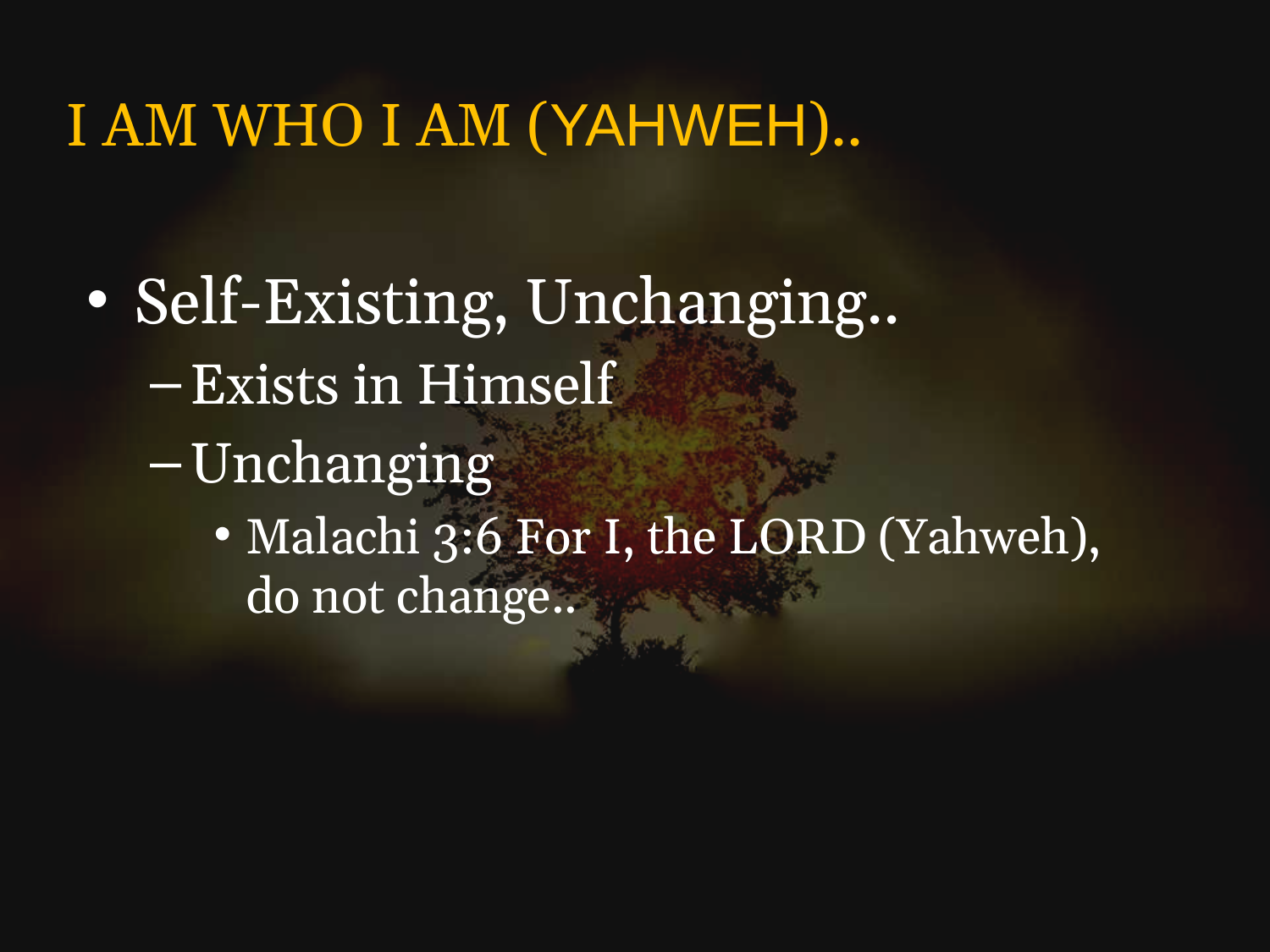

# I AM WHO I AM (YAHWEH)..
Self-Existing, Unchanging..
Exists in Himself
Unchanging
Malachi 3:6 For I, the LORD (Yahweh),    do not change..